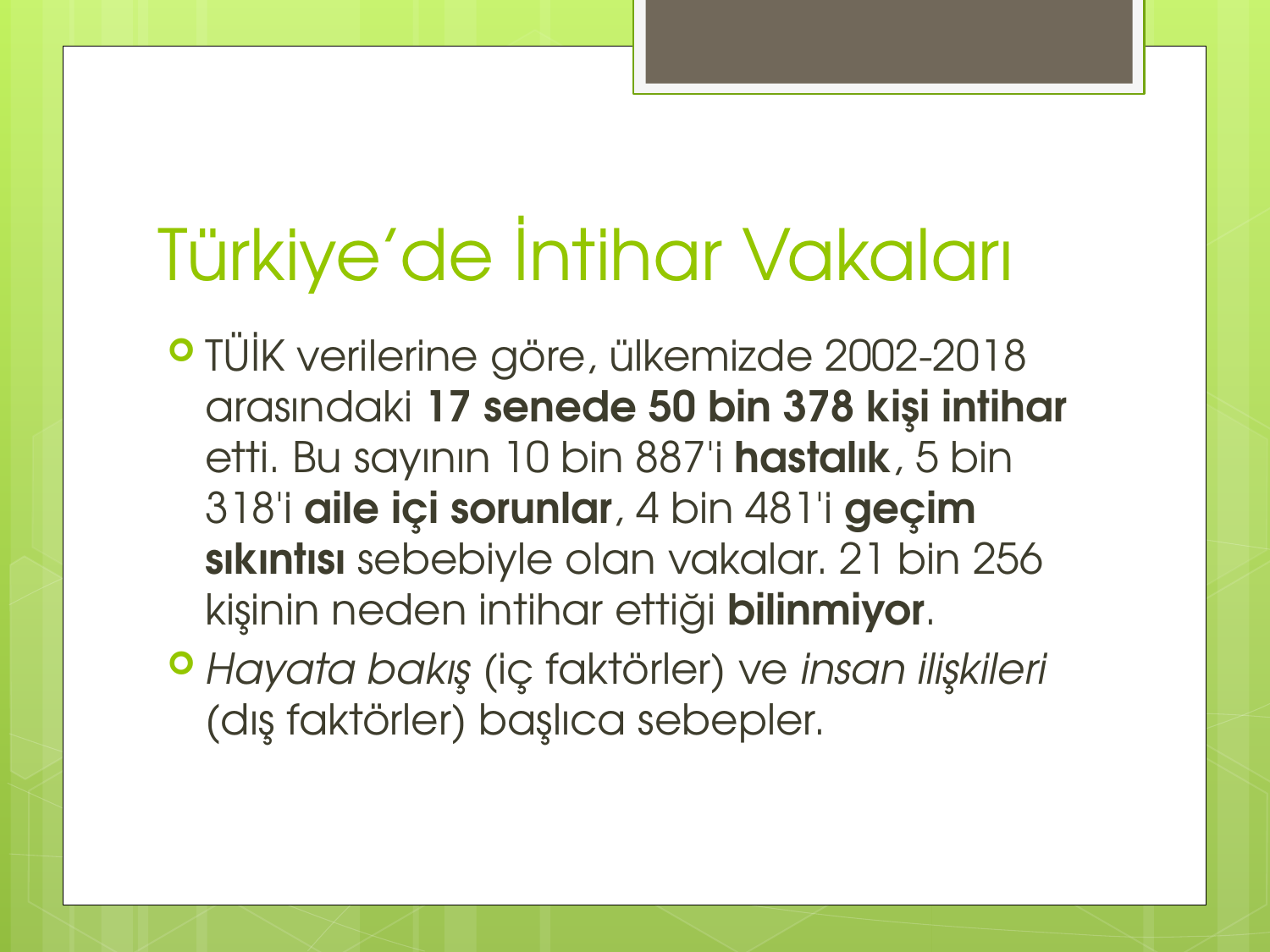

# Türkiye’de İntihar Vakaları
TÜİK verilerine göre, ülkemizde 2002-2018 arasındaki 17 senede 50 bin 378 kişi intihar etti. Bu sayının 10 bin 887'i hastalık, 5 bin 318'i aile içi sorunlar, 4 bin 481'i geçim sıkıntısı sebebiyle olan vakalar. 21 bin 256 kişinin neden intihar ettiği bilinmiyor.
Hayata bakış (iç faktörler) ve insan ilişkileri (dış faktörler) başlıca sebepler.